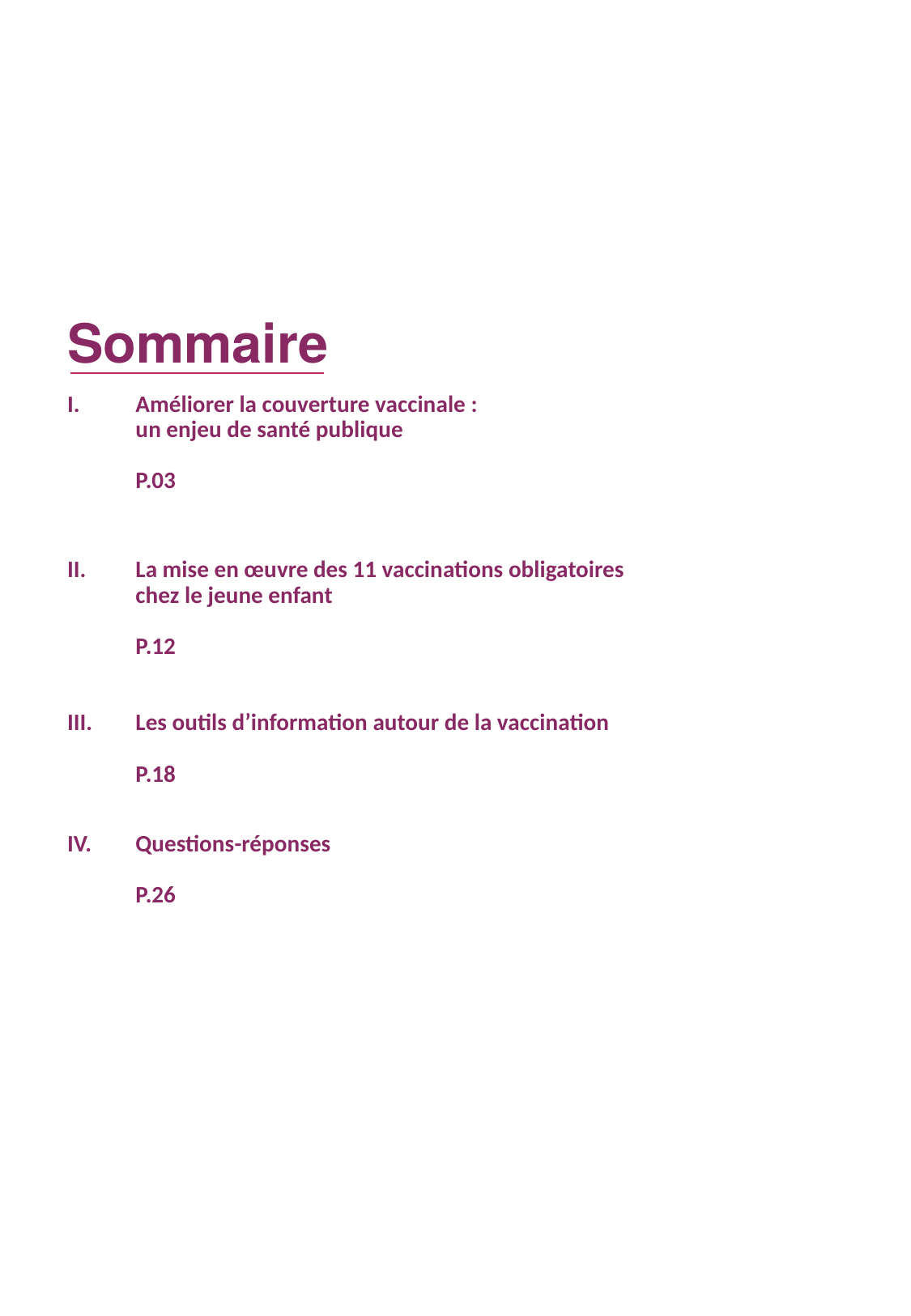

# Sommaire
Améliorer la couverture vaccinale :
un enjeu de santé publique	P.03
La mise en œuvre des 11 vaccinations obligatoires
chez le jeune enfant	P.12

Les outils d’information autour de la vaccination	P.18

Questions-réponses	P.26